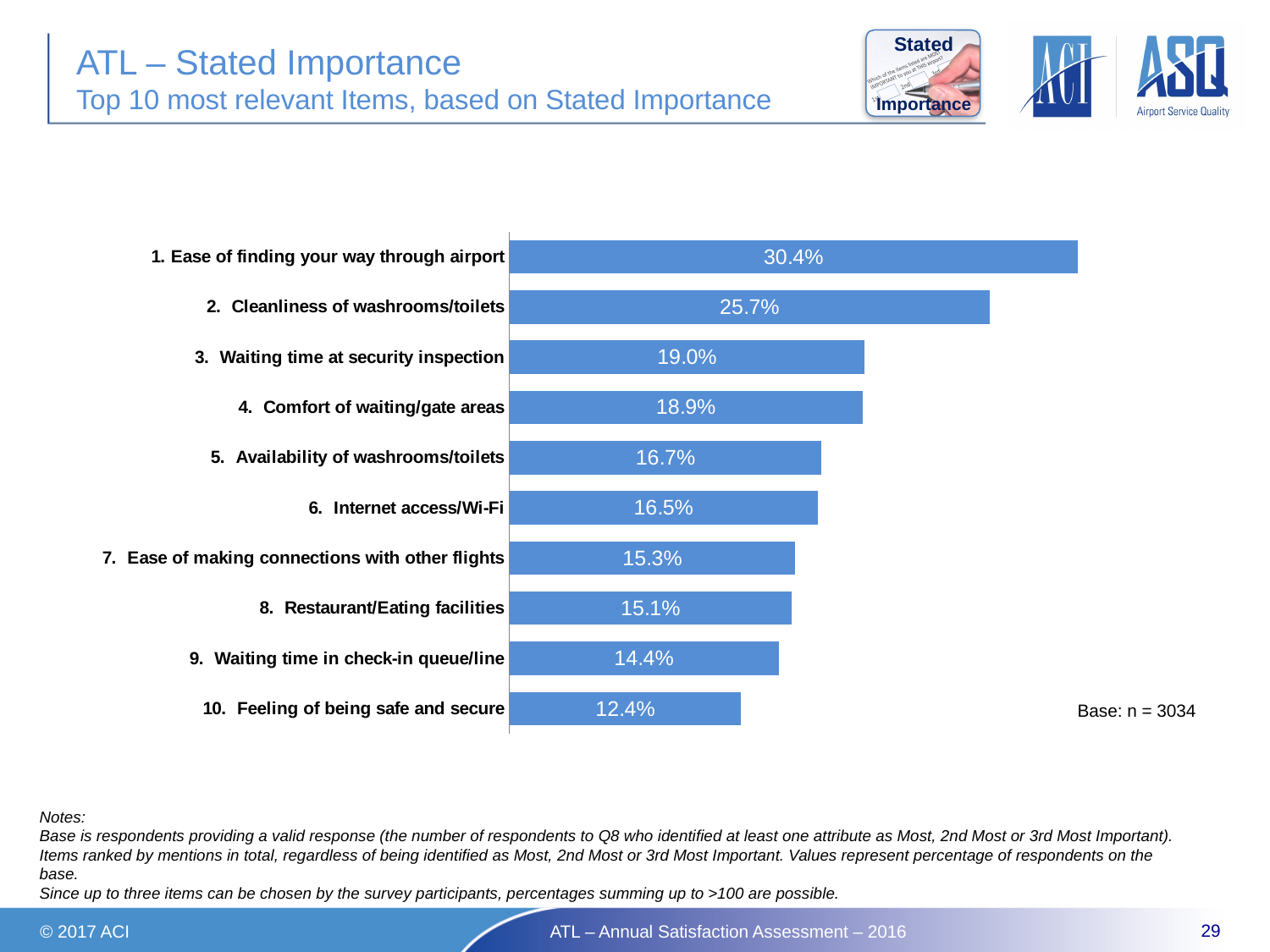

Stated

Importance

# ATL – Stated Importance Top 10 most relevant Items, based on Stated Importance

### Chart

| Category | 1st most important |
|---|---|
| 1. Ease of finding your way through airport | 0.304 |
| 2.  Cleanliness of washrooms/toilets | 0.257 |
| 3.  Waiting time at security inspection | 0.19 |
| 4.  Comfort of waiting/gate areas | 0.189 |
| 5.  Availability of washrooms/toilets | 0.167 |
| 6.  Internet access/Wi-Fi | 0.165 |
| 7.  Ease of making connections with other flights | 0.153 |
| 8.  Restaurant/Eating facilities | 0.151 |
| 9.  Waiting time in check-in queue/line | 0.144 |
| 10.  Feeling of being safe and secure | 0.124 |
Base: n = 3034
Notes:
Base is respondents providing a valid response (the number of respondents to Q8 who identified at least one attribute as Most, 2nd Most or 3rd Most Important).
Items ranked by mentions in total, regardless of being identified as Most, 2nd Most or 3rd Most Important. Values represent percentage of respondents on the base.
Since up to three items can be chosen by the survey participants, percentages summing up to >100 are possible.
29
© 2017 ACI
ATL – Annual Satisfaction Assessment – 2016